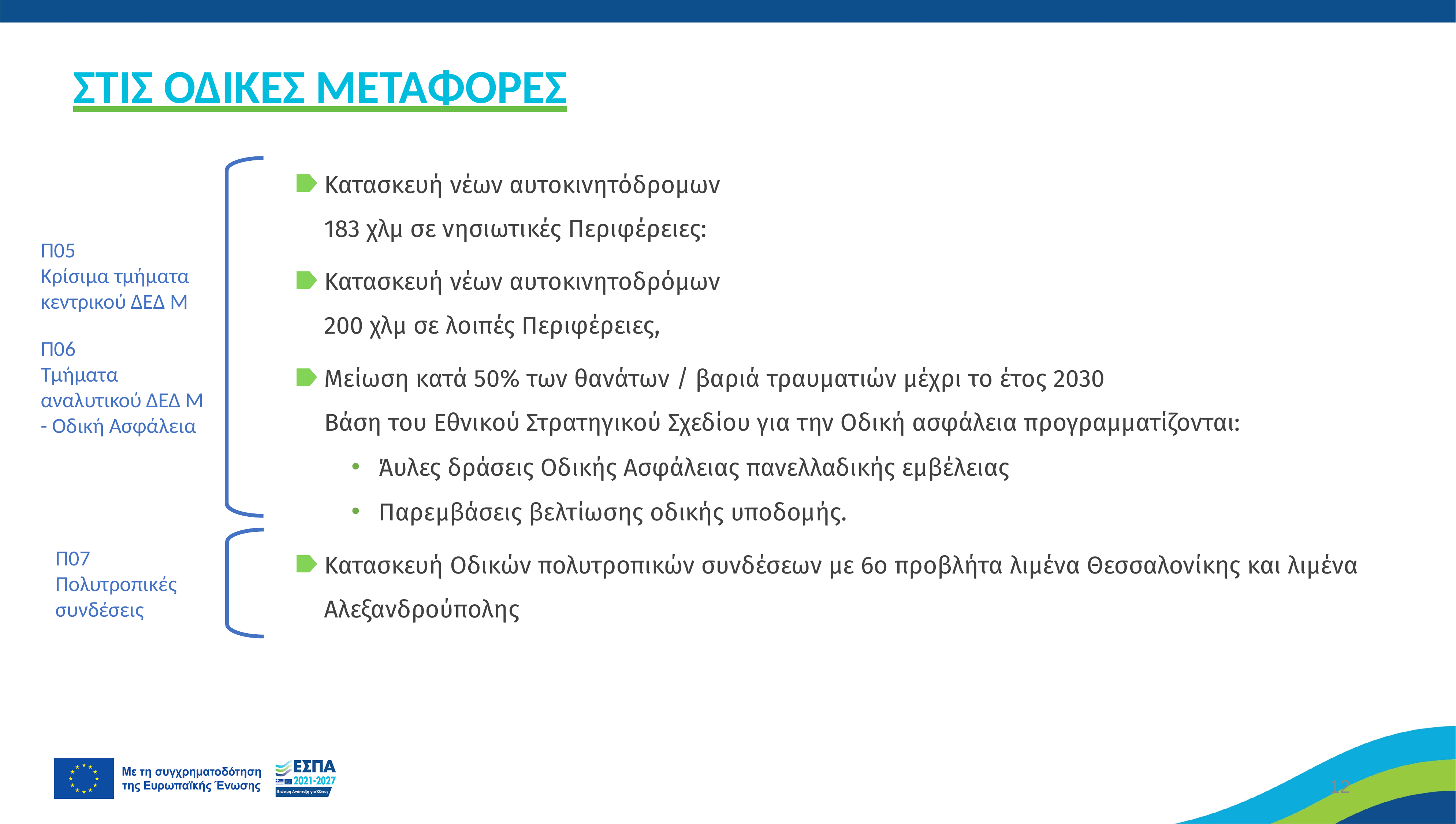

ΣΤΙΣ ΟΔΙΚΕΣ ΜΕΤΑΦΟΡΕΣ
Κατασκευή νέων αυτοκινητόδρομων
183 χλμ σε νησιωτικές Περιφέρειες:
Κατασκευή νέων αυτοκινητοδρόμων
200 χλμ σε λοιπές Περιφέρειες,
Μείωση κατά 50% των θανάτων / βαριά τραυματιών μέχρι το έτος 2030
Βάση του Εθνικού Στρατηγικού Σχεδίου για την Οδική ασφάλεια προγραμματίζονται:
Άυλες δράσεις Οδικής Ασφάλειας πανελλαδικής εμβέλειας
Παρεμβάσεις βελτίωσης οδικής υποδομής.
Κατασκευή Οδικών πολυτροπικών συνδέσεων με 6ο προβλήτα λιμένα Θεσσαλονίκης και λιμένα Αλεξανδρούπολης

Π05
Κρίσιμα τμήματα κεντρικού ΔΕΔ Μ
Π06
Τμήματα αναλυτικού ΔΕΔ Μ
- Οδική Ασφάλεια

Π07
Πολυτροπικές συνδέσεις
12